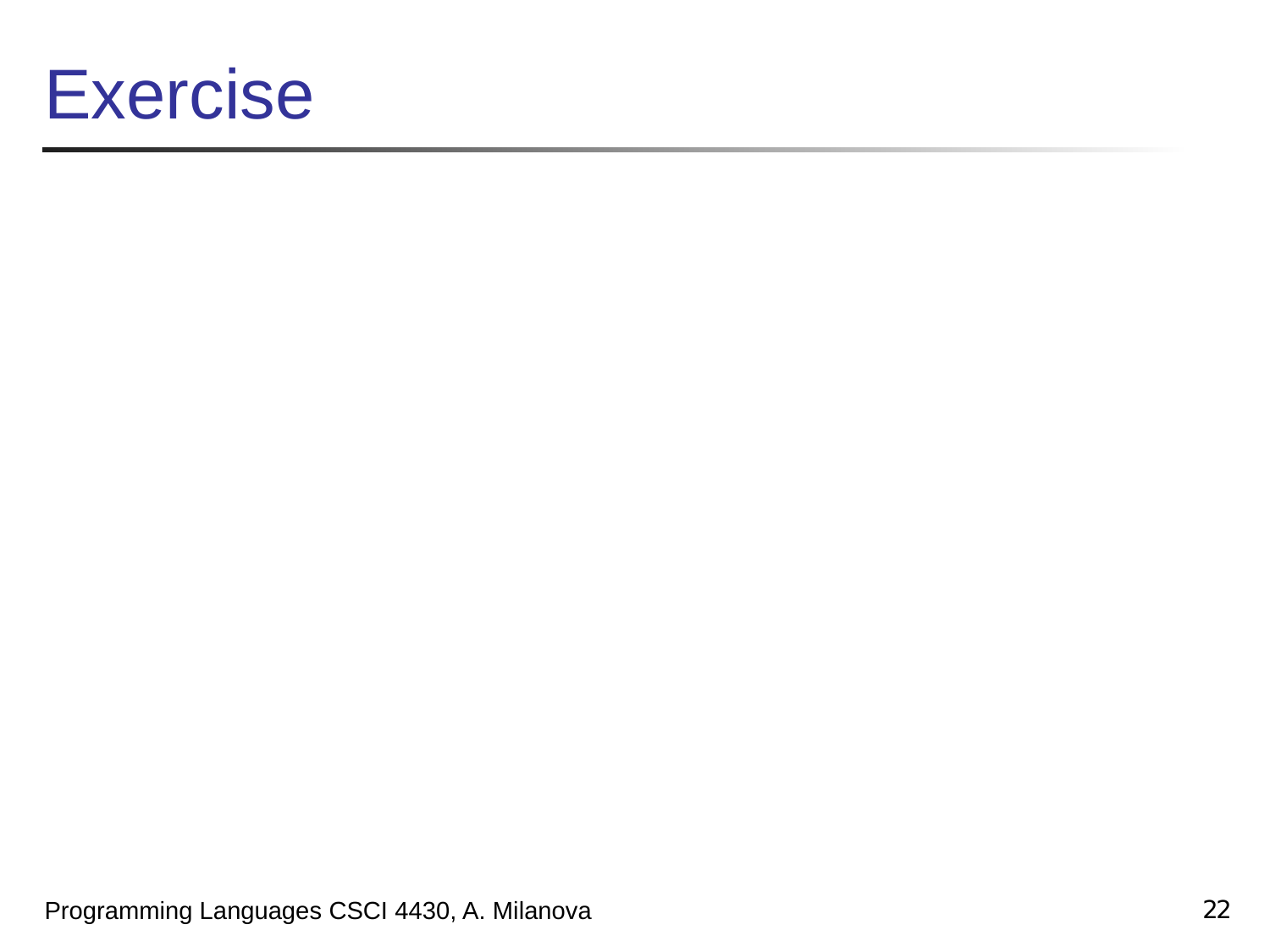

# Exercise
22
Programming Languages CSCI 4430, A. Milanova